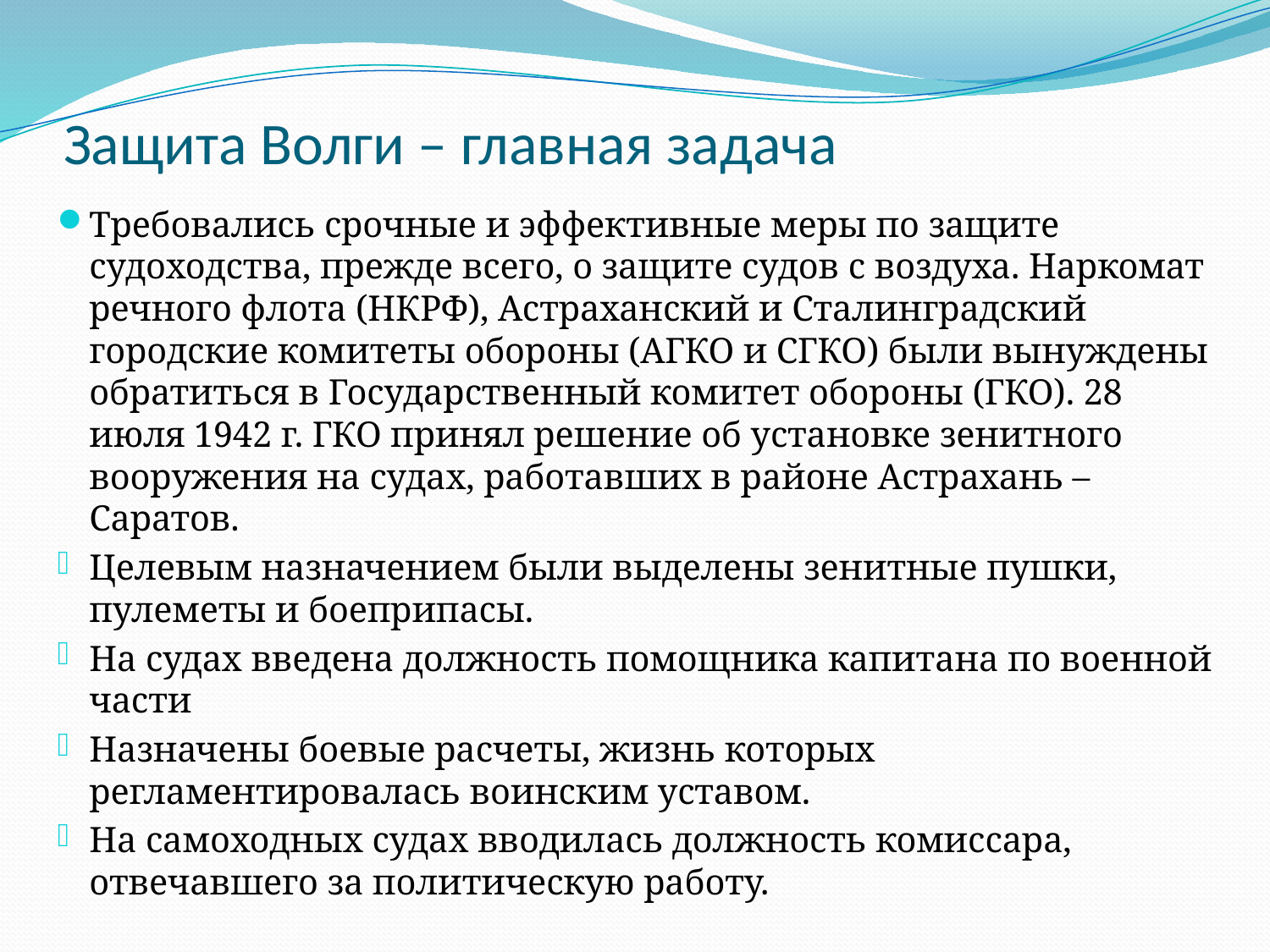

# Защита Волги – главная задача
Требовались срочные и эффективные меры по защите судоходства, прежде всего, о защите судов с воздуха. Наркомат речного флота (НКРФ), Астраханский и Сталинградский городские комитеты обороны (АГКО и СГКО) были вынуждены обратиться в Государственный комитет обороны (ГКО). 28 июля 1942 г. ГКО принял решение об установке зенитного вооружения на судах, работавших в районе Астрахань – Саратов.
Целевым назначением были выделены зенитные пушки, пулеметы и боеприпасы.
На судах введена должность помощника капитана по военной части
Назначены боевые расчеты, жизнь которых регламентировалась воинским уставом.
На самоходных судах вводилась должность комиссара, отвечавшего за политическую работу.